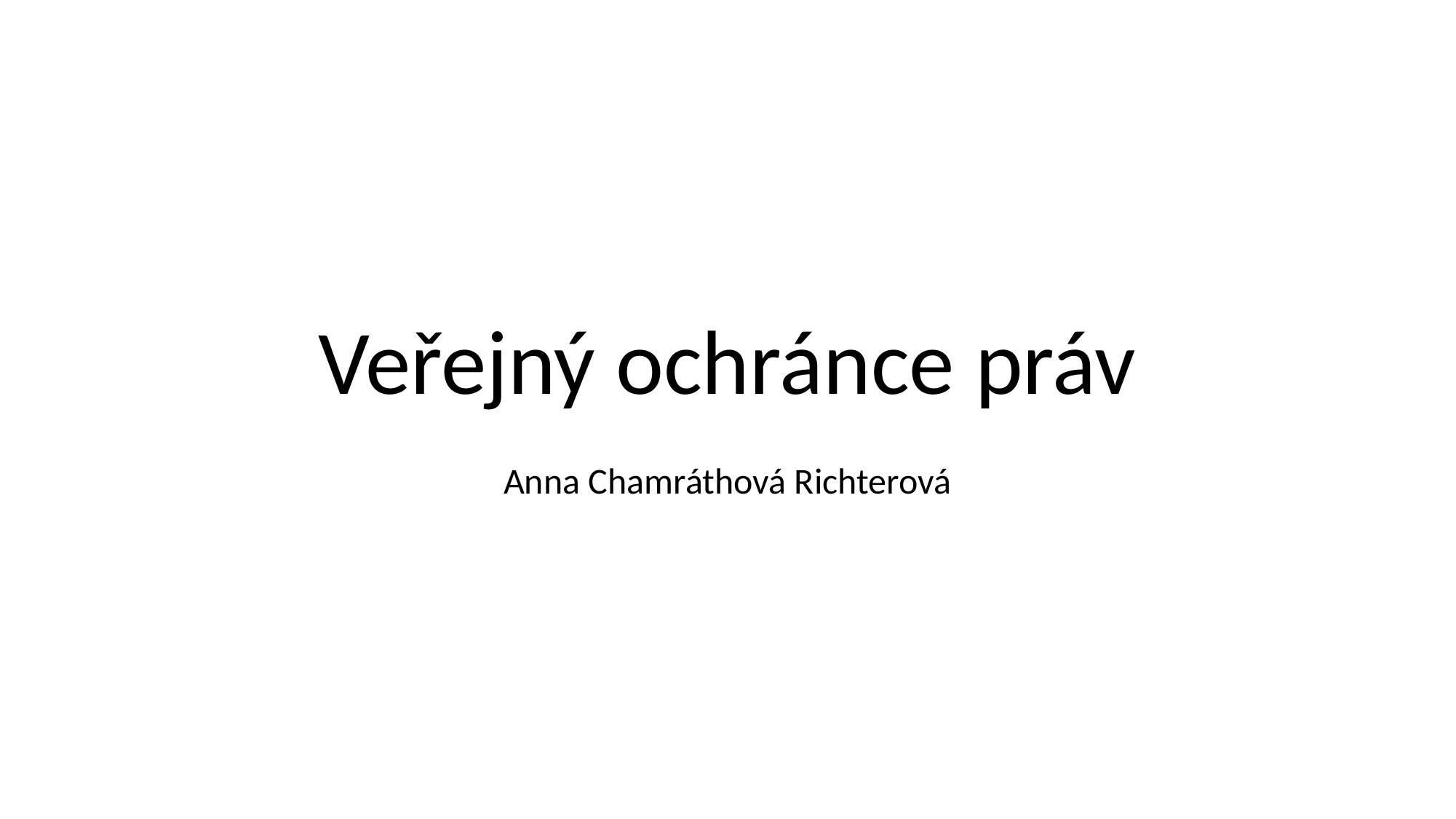

# Veřejný ochránce práv
Anna Chamráthová Richterová